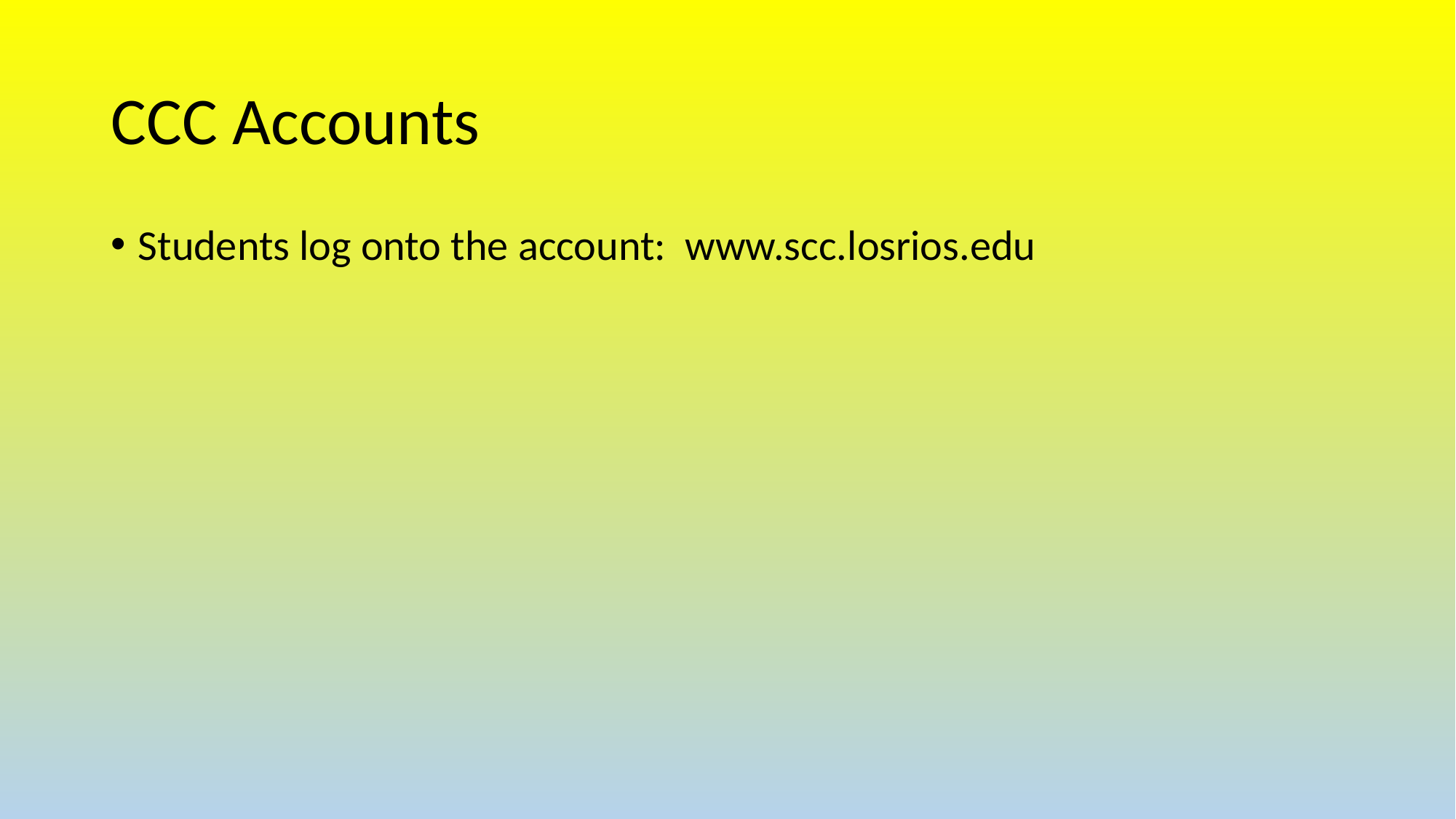

# CCC Accounts
Students log onto the account:  www.scc.losrios.edu